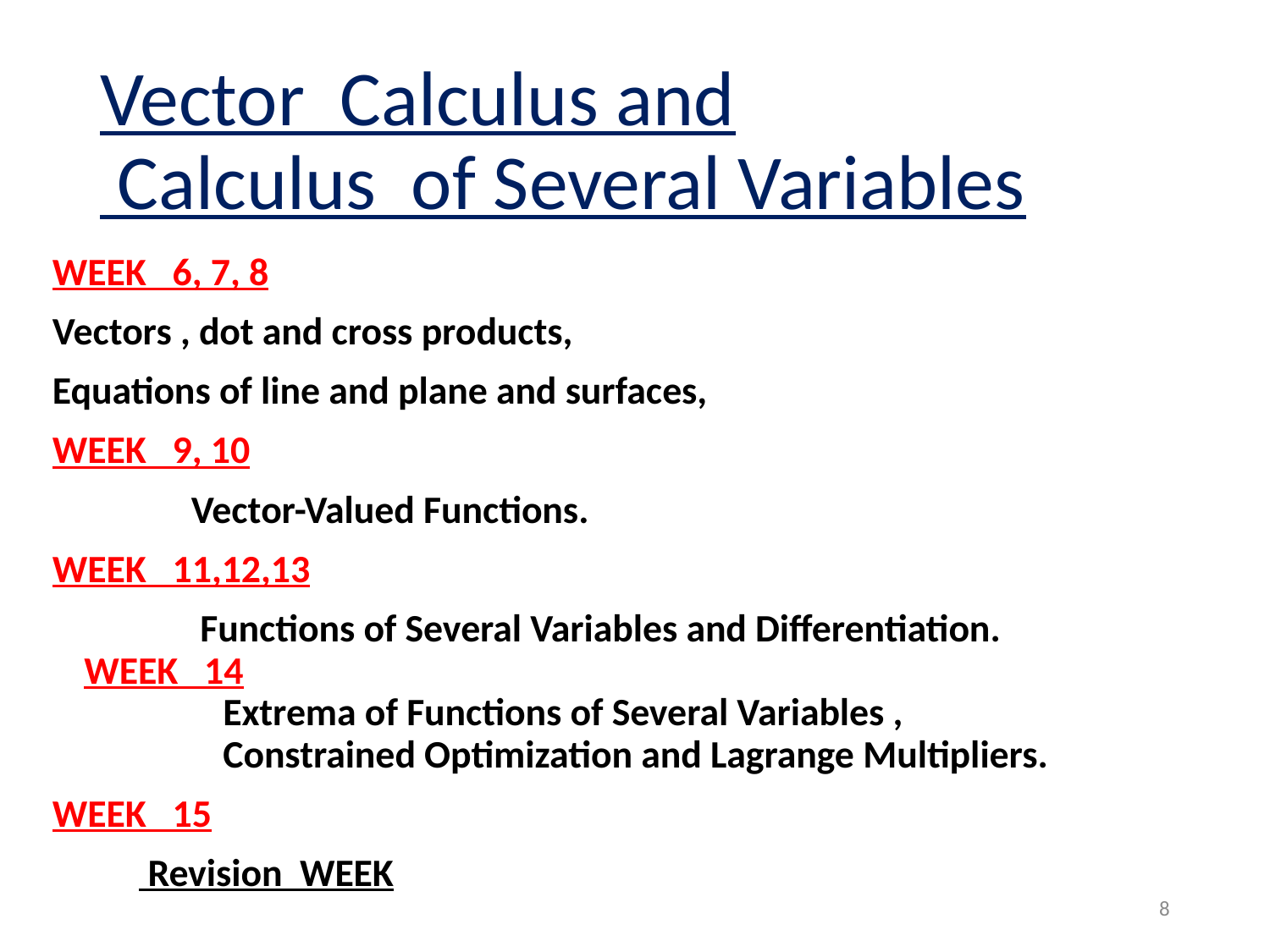

# Vector  Calculus and Calculus  of Several Variables
WEEK   6, 7, 8
Vectors , dot and cross products,
Equations of line and plane and surfaces,
WEEK   9, 10
                Vector-Valued Functions.
WEEK   11,12,13
                 Functions of Several Variables and Differentiation.
WEEK   14
                Extrema of Functions of Several Variables ,
                Constrained Optimization and Lagrange Multipliers.
WEEK   15
           Revision  WEEK

8